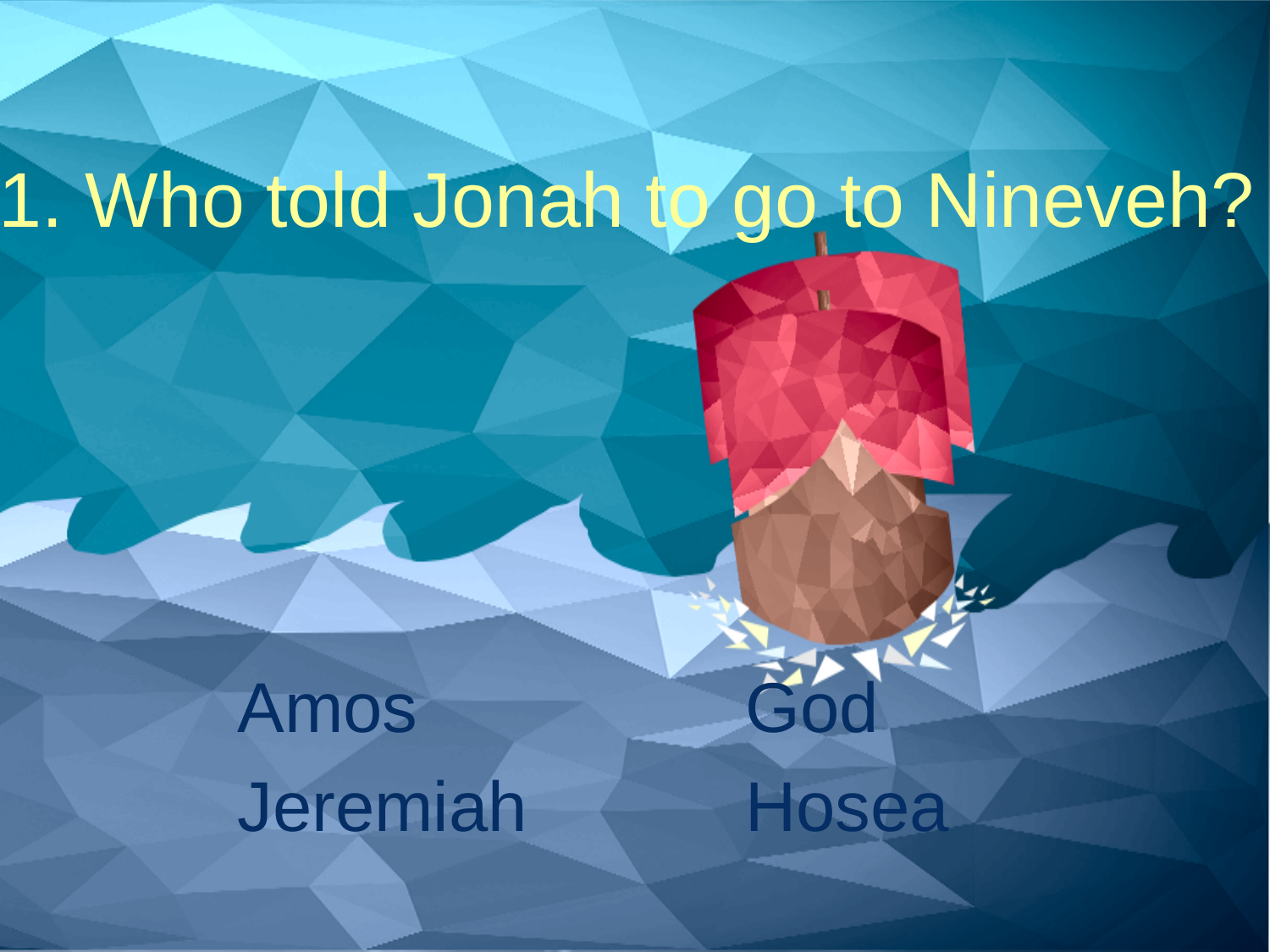

# 1. Who told Jonah to go to Nineveh?
Amos			God
Jeremiah		Hosea